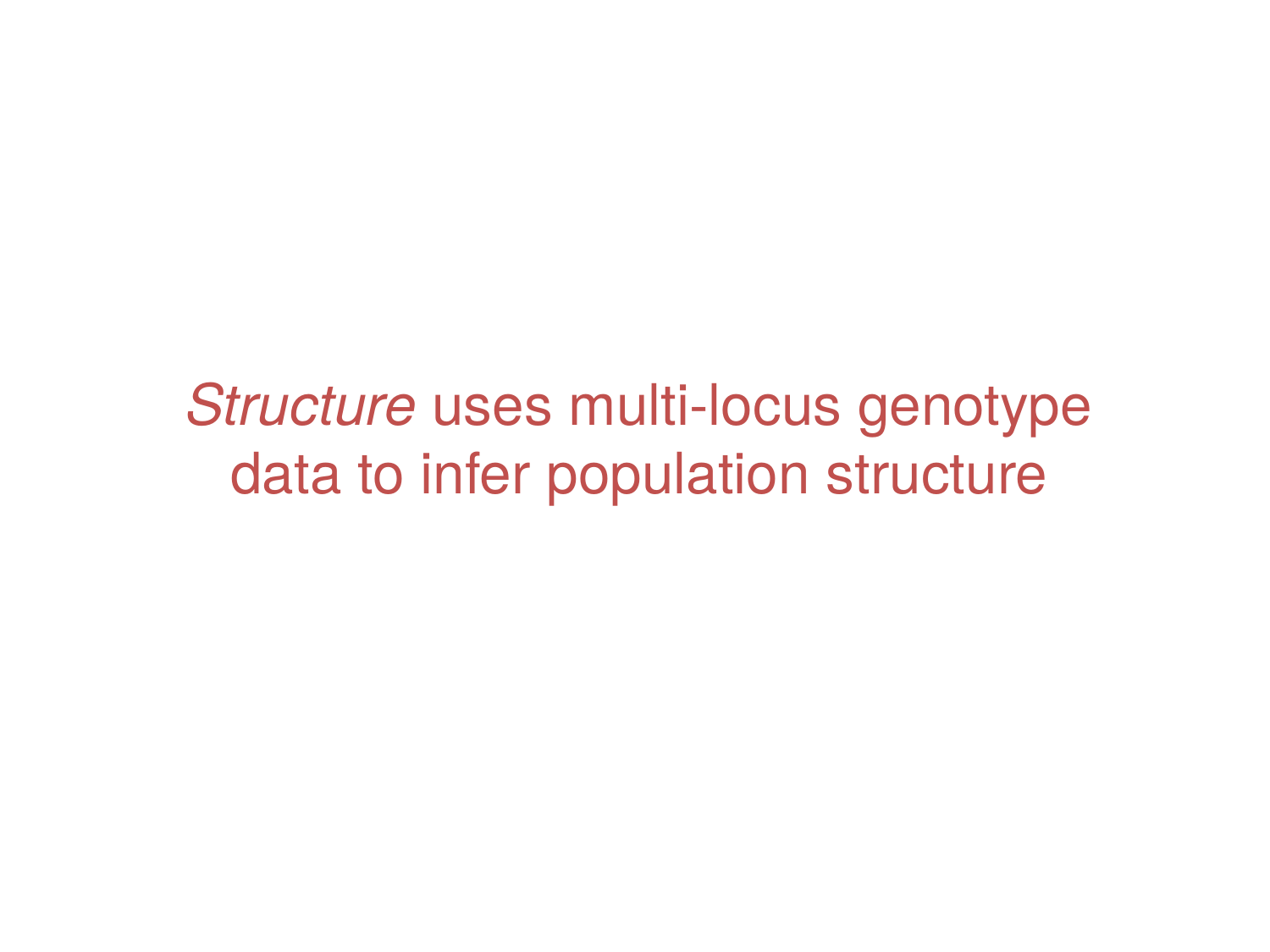

# Structure uses multi-locus genotype data to infer population structure